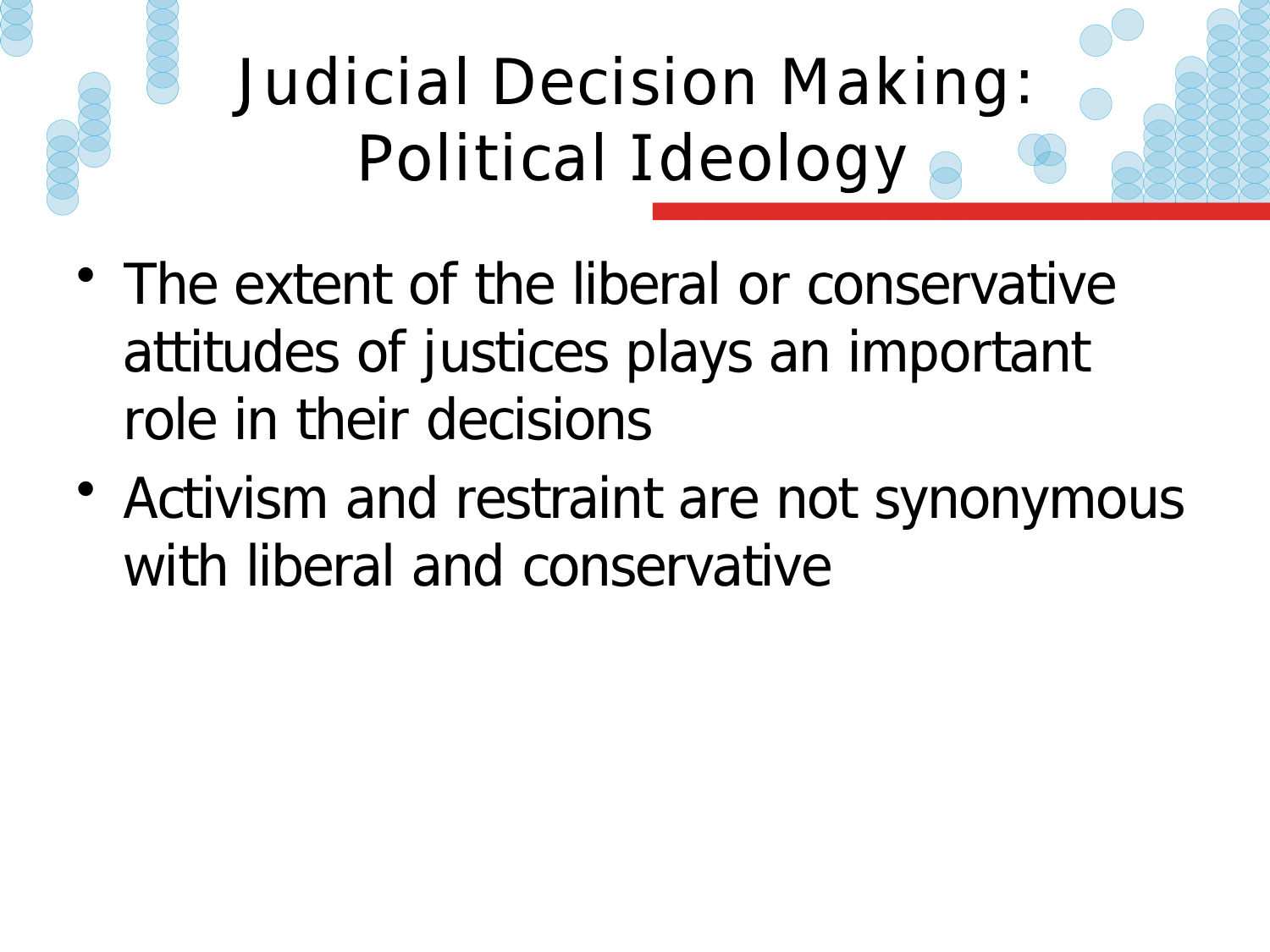

# Judicial Decision Making: Political Ideology
The extent of the liberal or conservative attitudes of justices plays an important role in their decisions
Activism and restraint are not synonymous with liberal and conservative